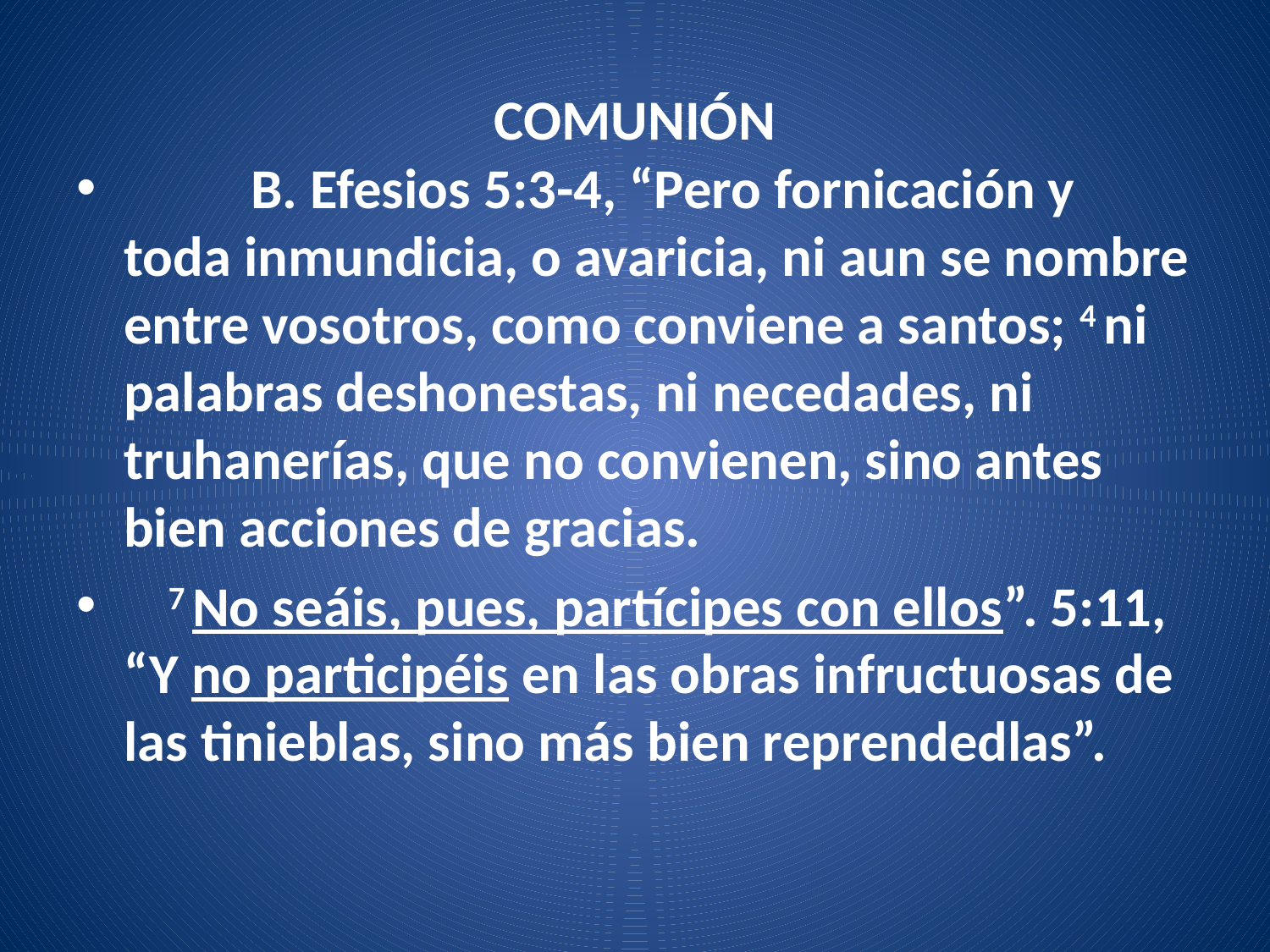

# COMUNIÓN
	B. Efesios 5:3-4, “Pero fornicación y toda inmundicia, o avaricia, ni aun se nombre entre vosotros, como conviene a santos; 4 ni palabras deshonestas, ni necedades, ni truhanerías, que no convienen, sino antes bien acciones de gracias.
      7 No seáis, pues, partícipes con ellos”. 5:11, “Y no participéis en las obras infructuosas de las tinieblas, sino más bien reprendedlas”.